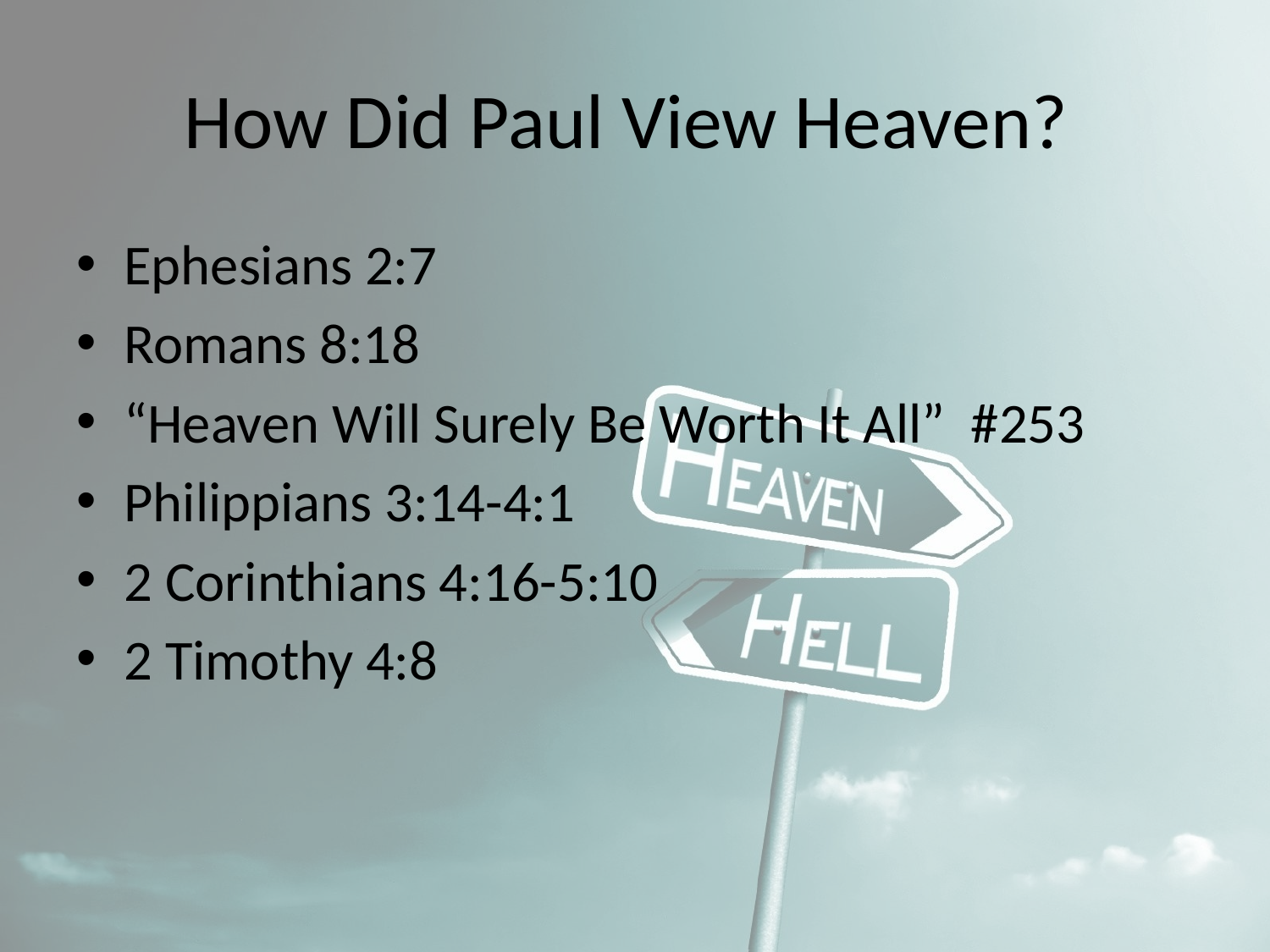

# How Did Paul View Heaven?
Ephesians 2:7
Romans 8:18
“Heaven Will Surely Be Worth It All”  #253
Philippians 3:14-4:1
2 Corinthians 4:16-5:10
2 Timothy 4:8